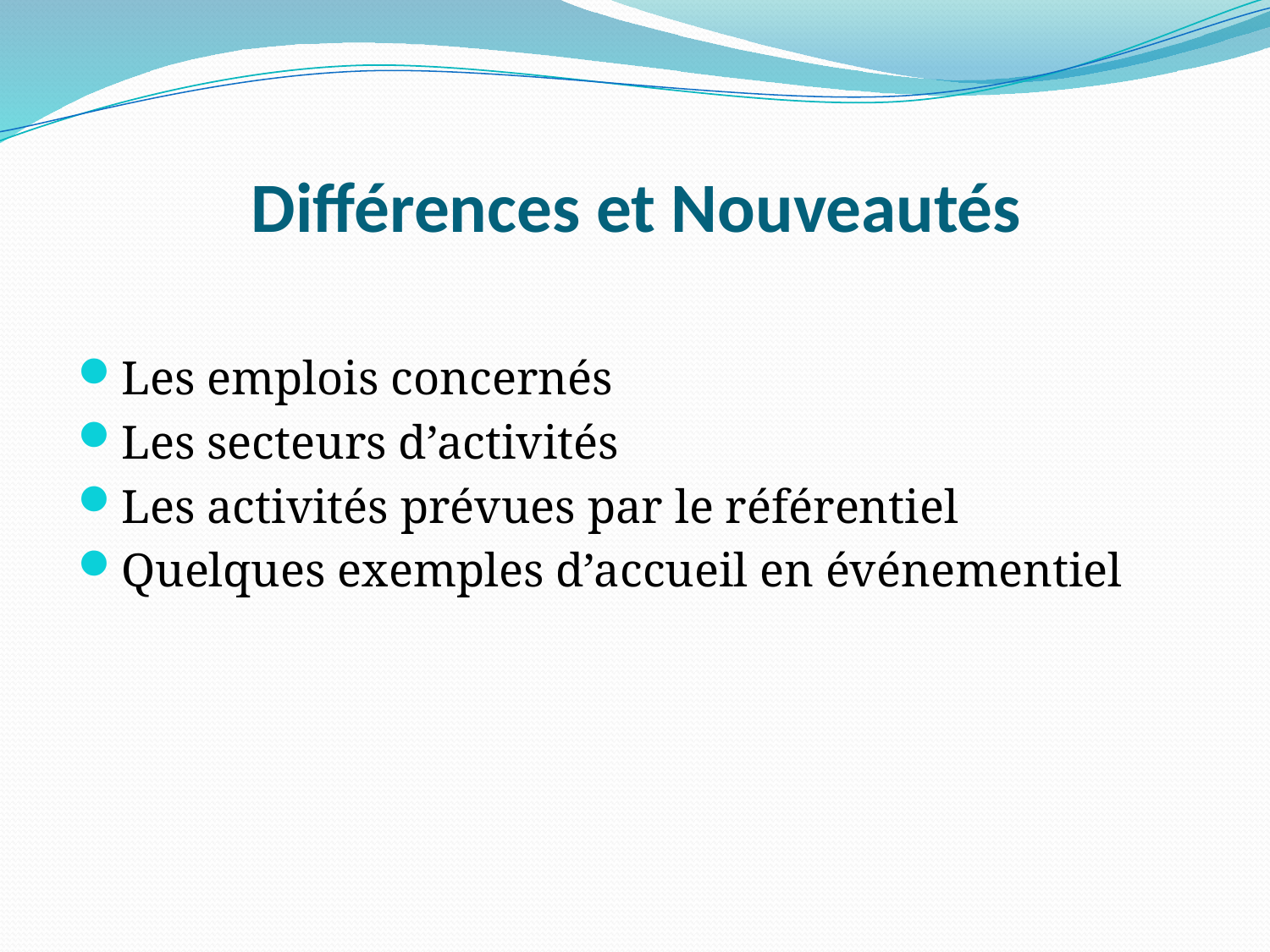

# Différences et Nouveautés
Les emplois concernés
Les secteurs d’activités
Les activités prévues par le référentiel
Quelques exemples d’accueil en événementiel